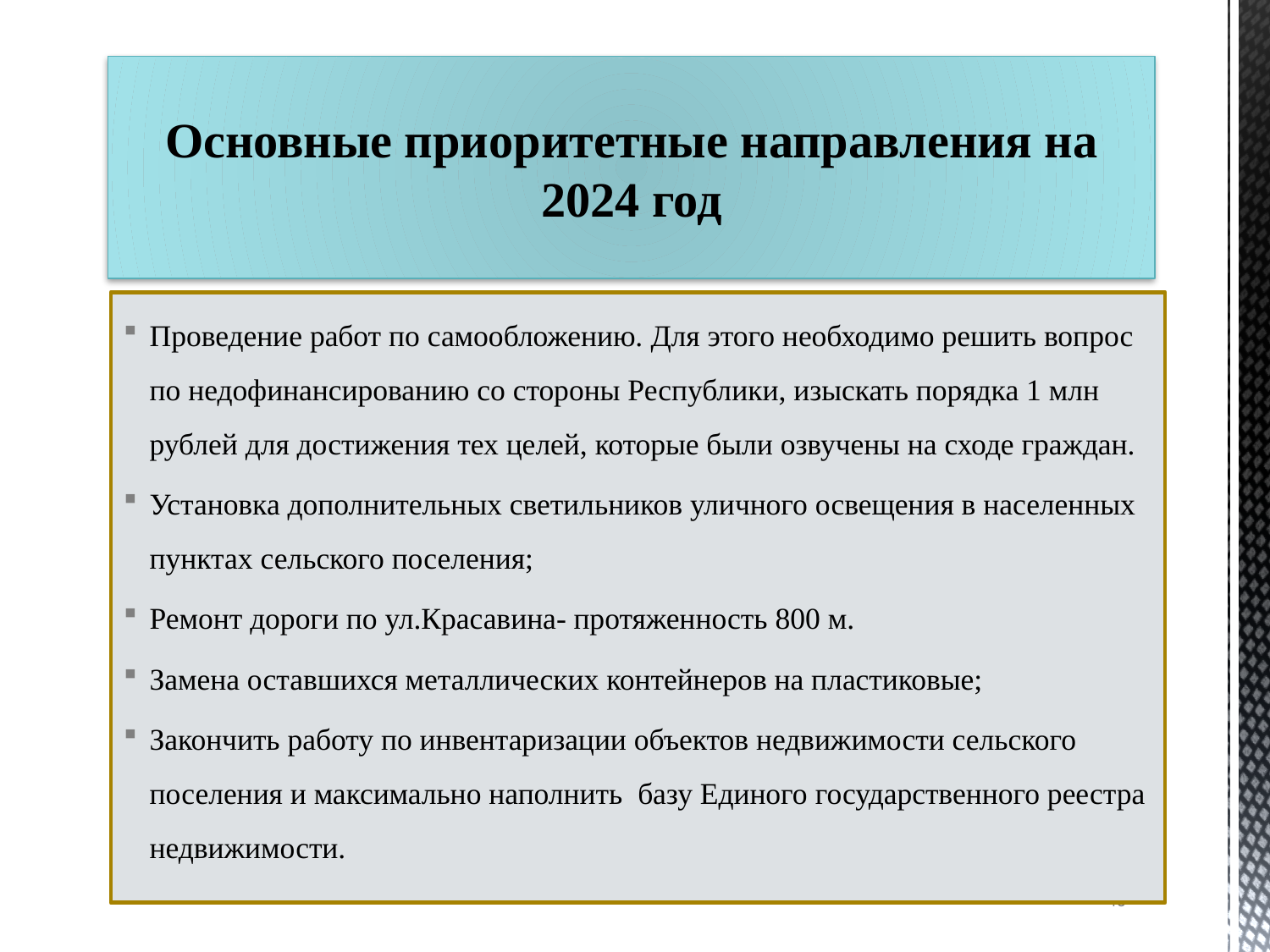

# Основные приоритетные направления на 2024 год
Проведение работ по самообложению. Для этого необходимо решить вопрос по недофинансированию со стороны Республики, изыскать порядка 1 млн рублей для достижения тех целей, которые были озвучены на сходе граждан.
Установка дополнительных светильников уличного освещения в населенных пунктах сельского поселения;
Ремонт дороги по ул.Красавина- протяженность 800 м.
Замена оставшихся металлических контейнеров на пластиковые;
Закончить работу по инвентаризации объектов недвижимости сельского поселения и максимально наполнить  базу Единого государственного реестра недвижимости.

46